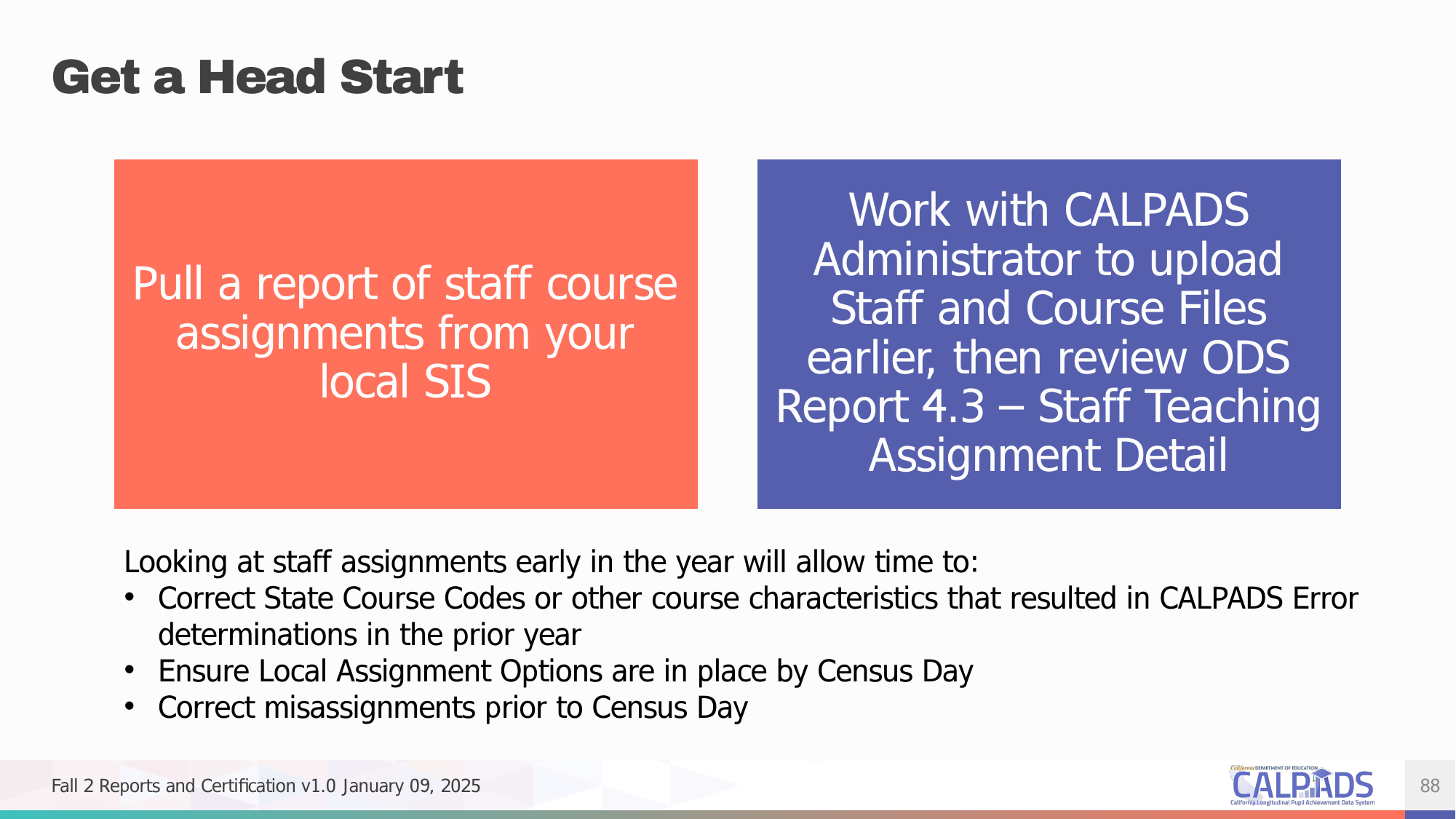

# Get a Head Start
Pull a report of staff course assignments from your local SIS
Work with CALPADS Administrator to upload Staff and Course Files earlier, then review ODS Report 4.3 – Staff Teaching Assignment Detail
Looking at staff assignments early in the year will allow time to:
Correct State Course Codes or other course characteristics that resulted in CALPADS Error determinations in the prior year
Ensure Local Assignment Options are in place by Census Day
Correct misassignments prior to Census Day
Fall 2 Reports and Certification v1.0 January 09, 2025
88